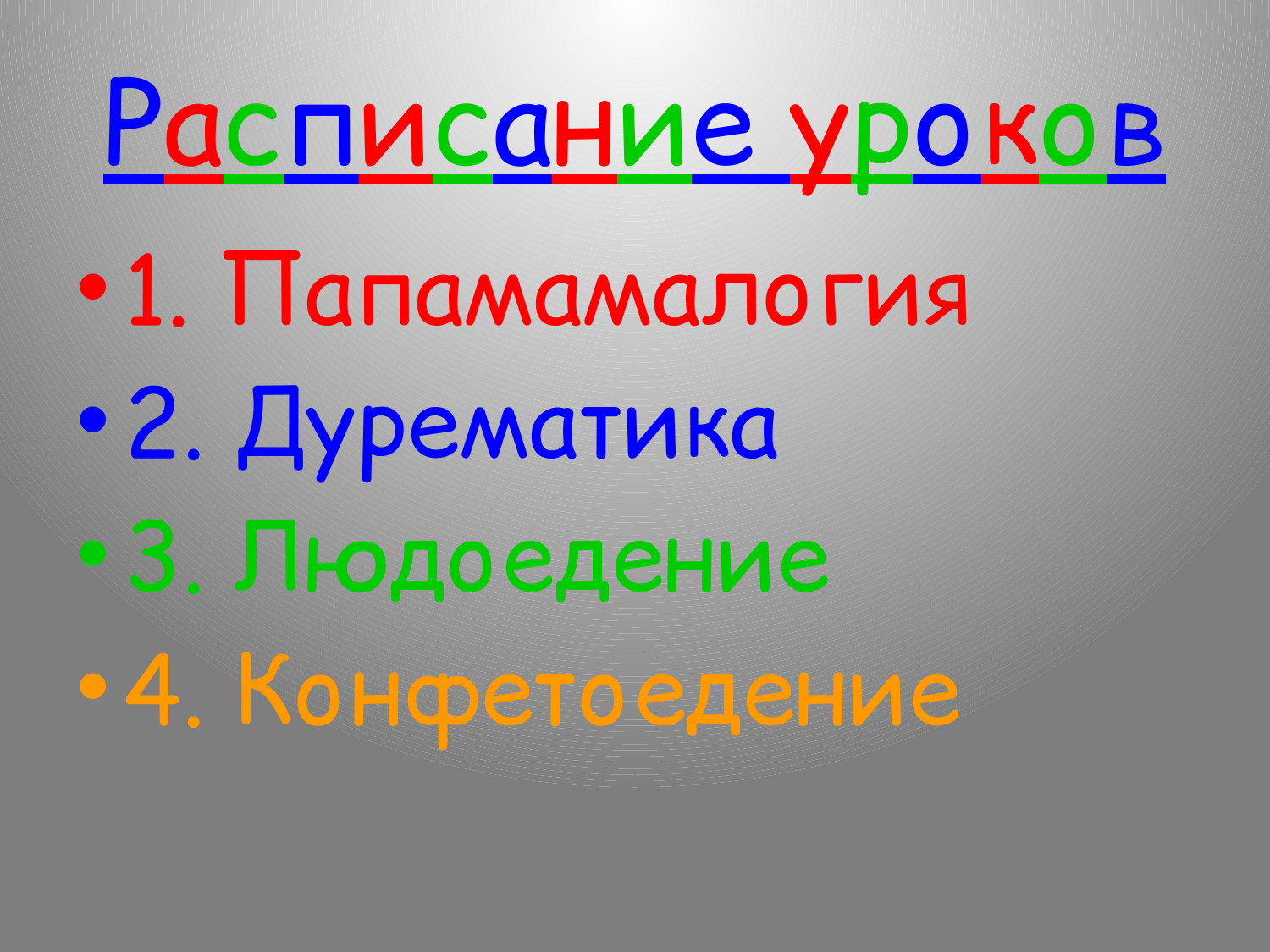

# Расписание уроков
1. Папамамалогия
2. Дурематика
3. Людоедение
4. Конфетоедение